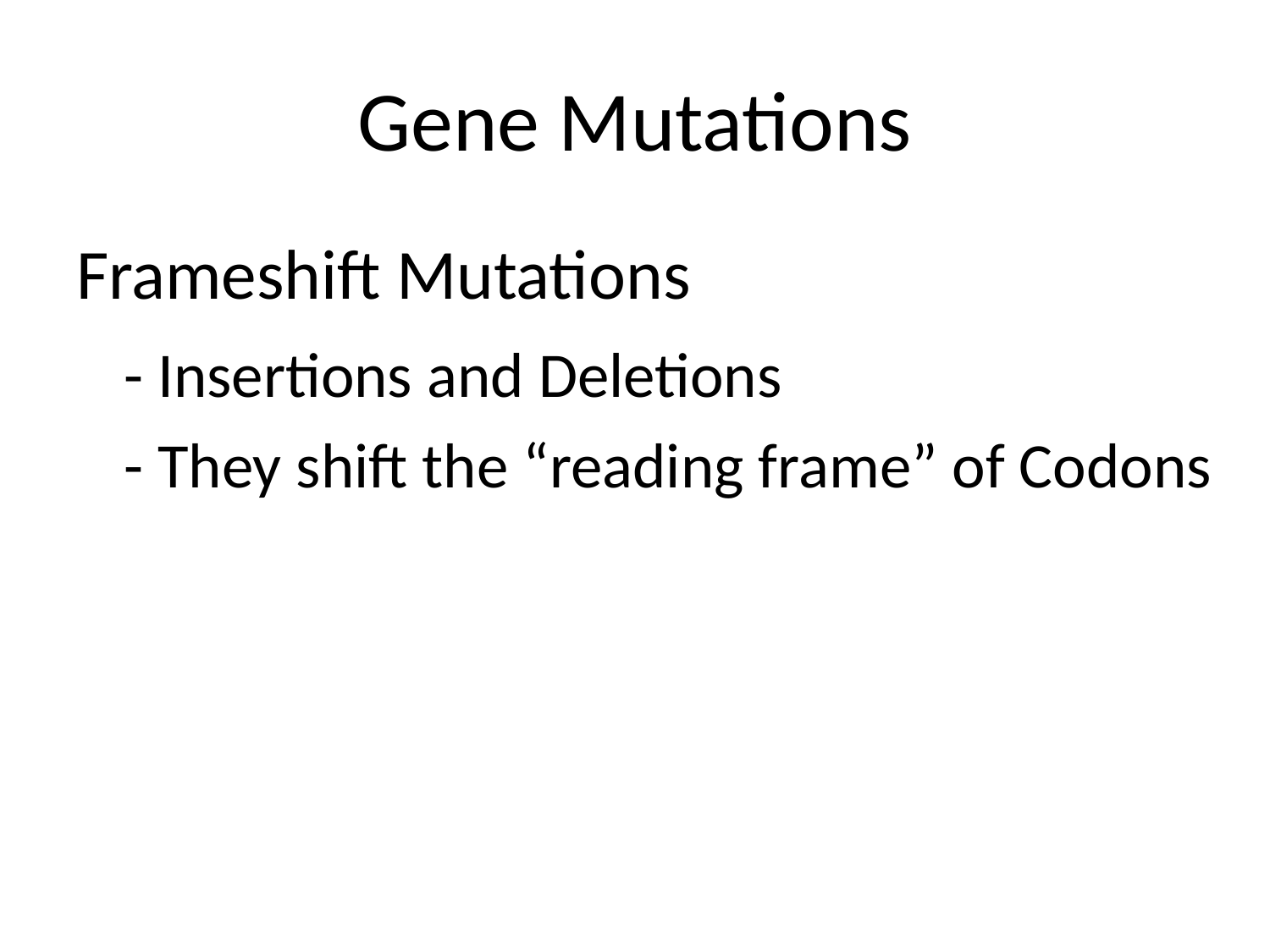

# Gene Mutations
Frameshift Mutations
	- Insertions and Deletions
	- They shift the “reading frame” of Codons